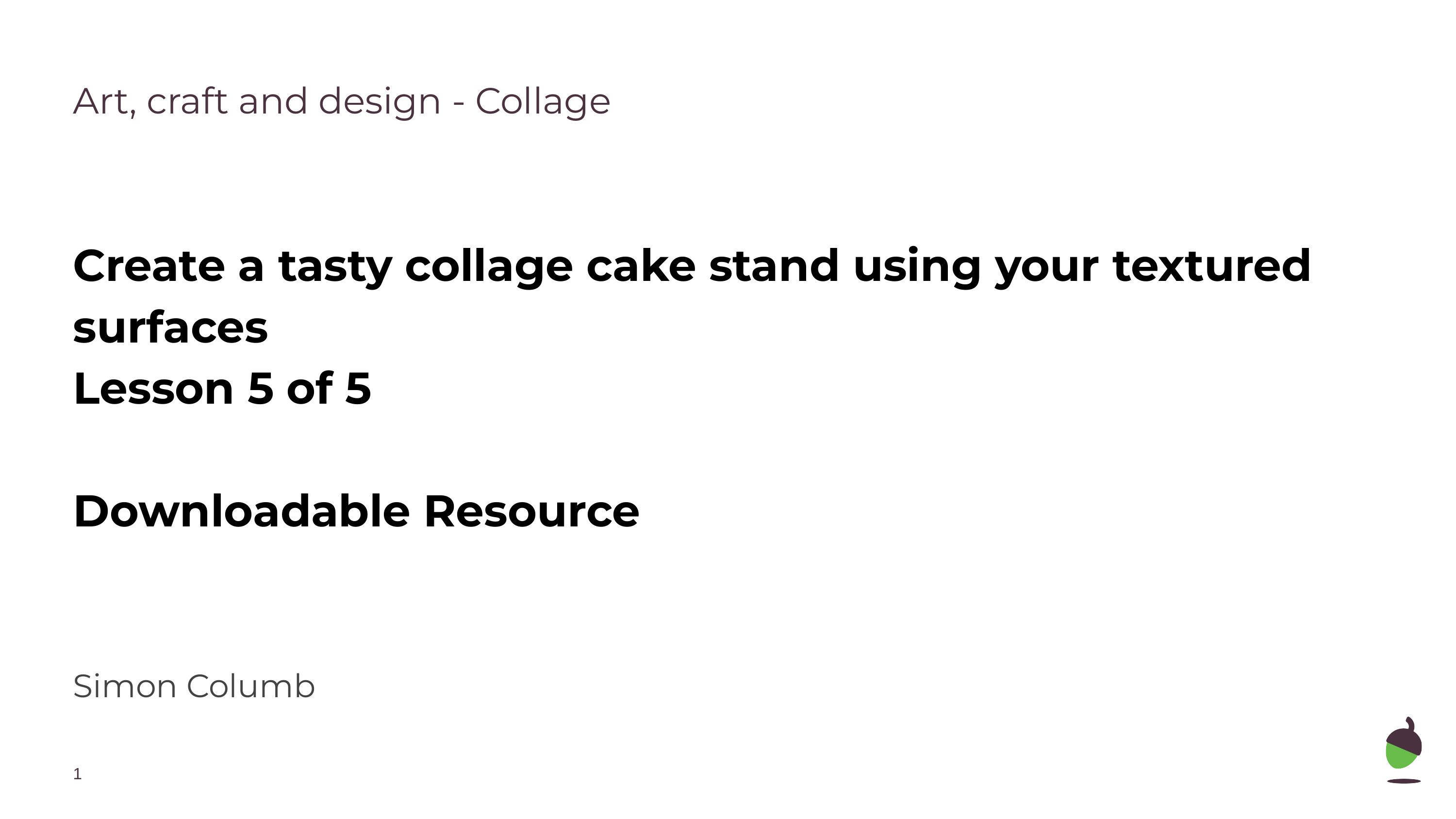

Art, craft and design - Collage

Create a tasty collage cake stand using your textured surfaces
Lesson 5 of 5

Downloadable Resource

Simon Columb

1